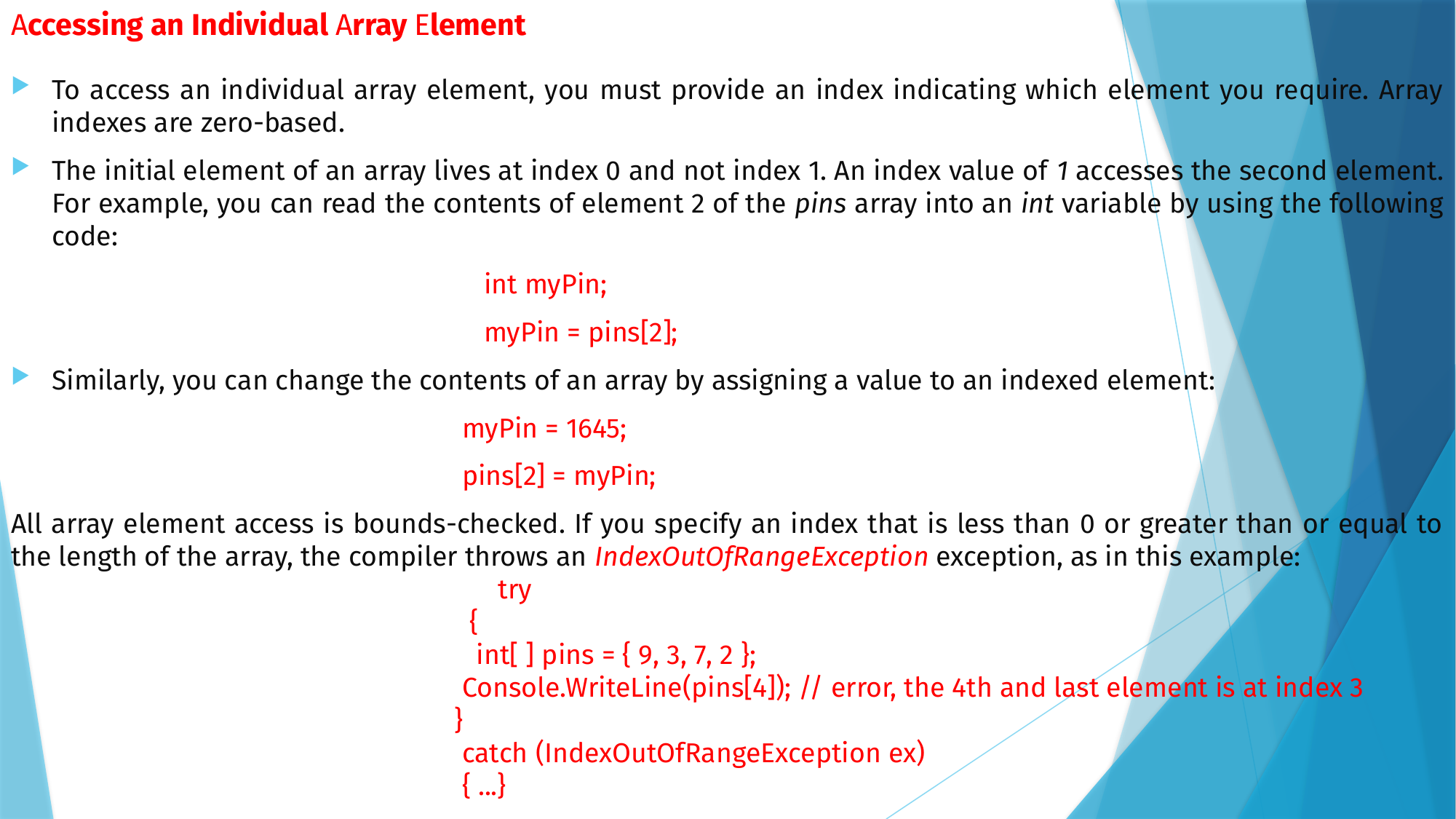

# Accessing an Individual Array Element
To access an individual array element, you must provide an index indicating which element you require. Array indexes are zero-based.
The initial element of an array lives at index 0 and not index 1. An index value of 1 accesses the second element. For example, you can read the contents of element 2 of the pins array into an int variable by using the following code:
                                                                 int myPin;
                                                                 myPin = pins[2];
Similarly, you can change the contents of an array by assigning a value to an indexed element:
                                                              myPin = 1645;
                                                              pins[2] = myPin;
All array element access is bounds-checked. If you specify an index that is less than 0 or greater than or equal to the length of the array, the compiler throws an IndexOutOfRangeException exception, as in this example:
                                                                   try
                                                               {
                                                                int[ ] pins = { 9, 3, 7, 2 };
                                                              Console.WriteLine(pins[4]); // error, the 4th and last element is at index 3
                                                             }
                                                              catch (IndexOutOfRangeException ex)
                                                              { ...}